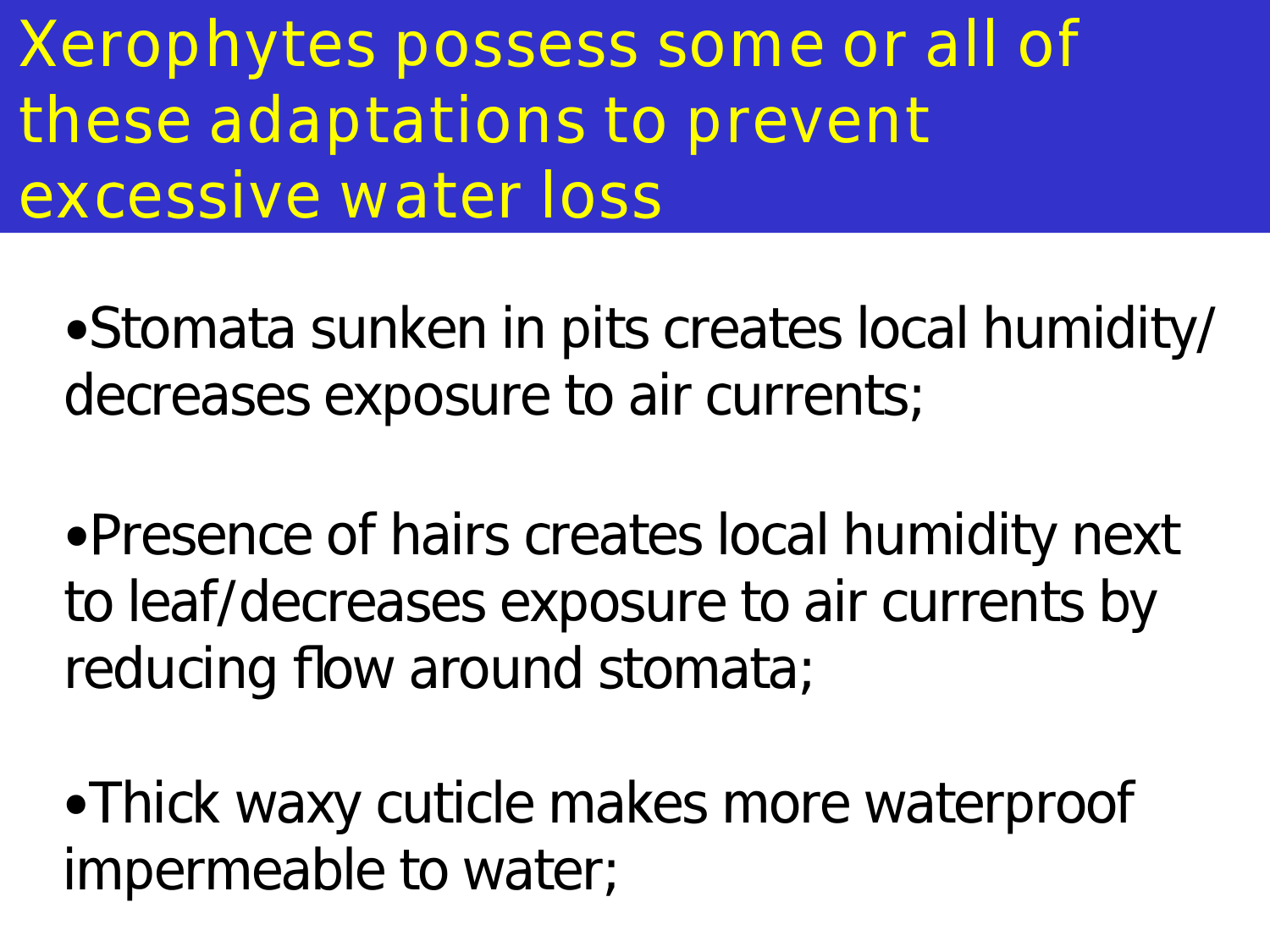

Xerophytes possess some or all of
these adaptations to prevent
excessive water loss
•Stomata sunken in pits creates local humidity/
decreases exposure to air currents;
•Presence of hairs creates local humidity next
to leaf/decreases exposure to air currents by
reducing flow around stomata;
•Thick waxy cuticle makes more waterproof
impermeable to water;